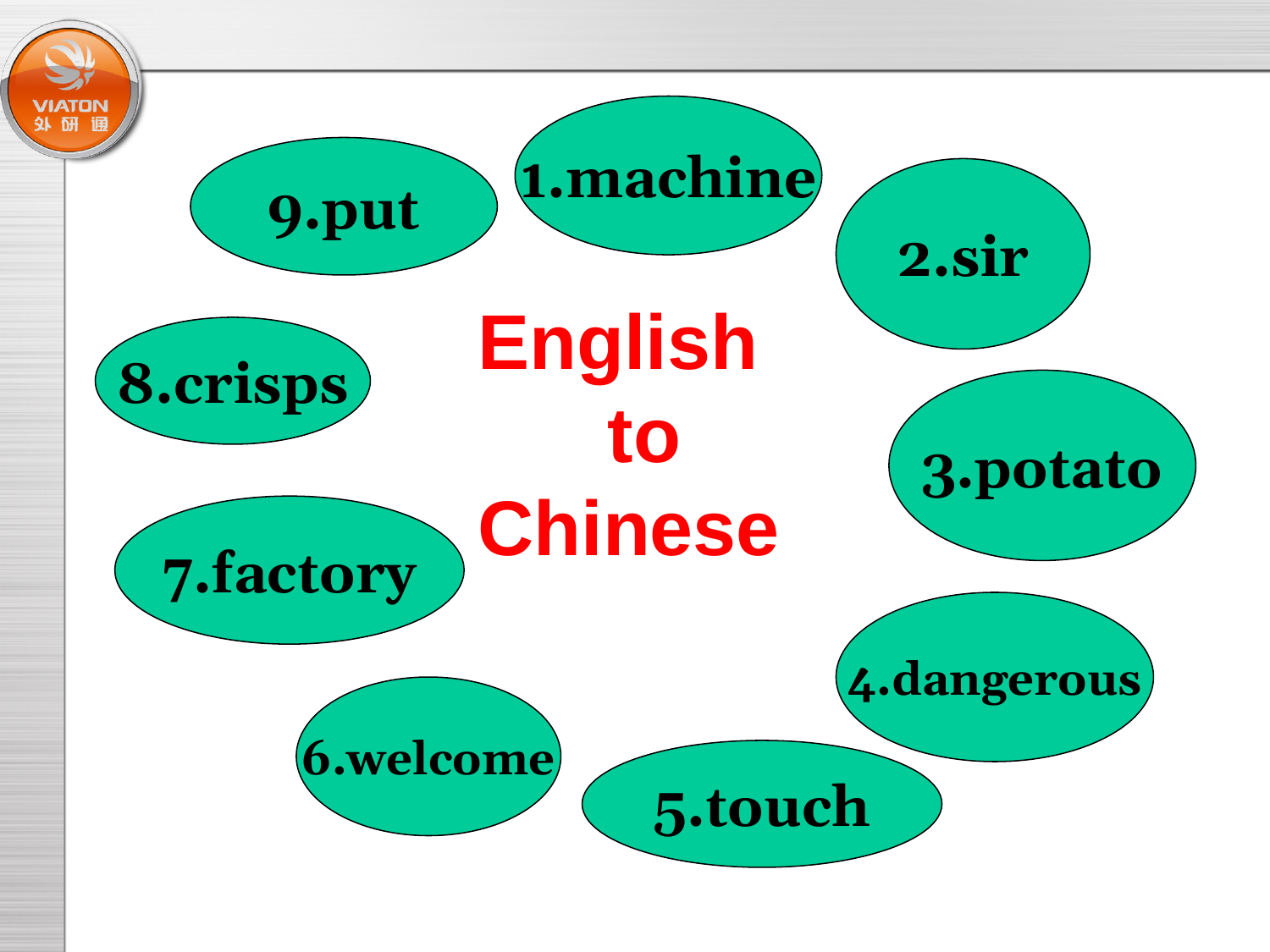

1.machine
9.put
2.sir
English
      to
Chinese
8.crisps
3.potato

7.factory
4.dangerous
6.welcome
5.touch